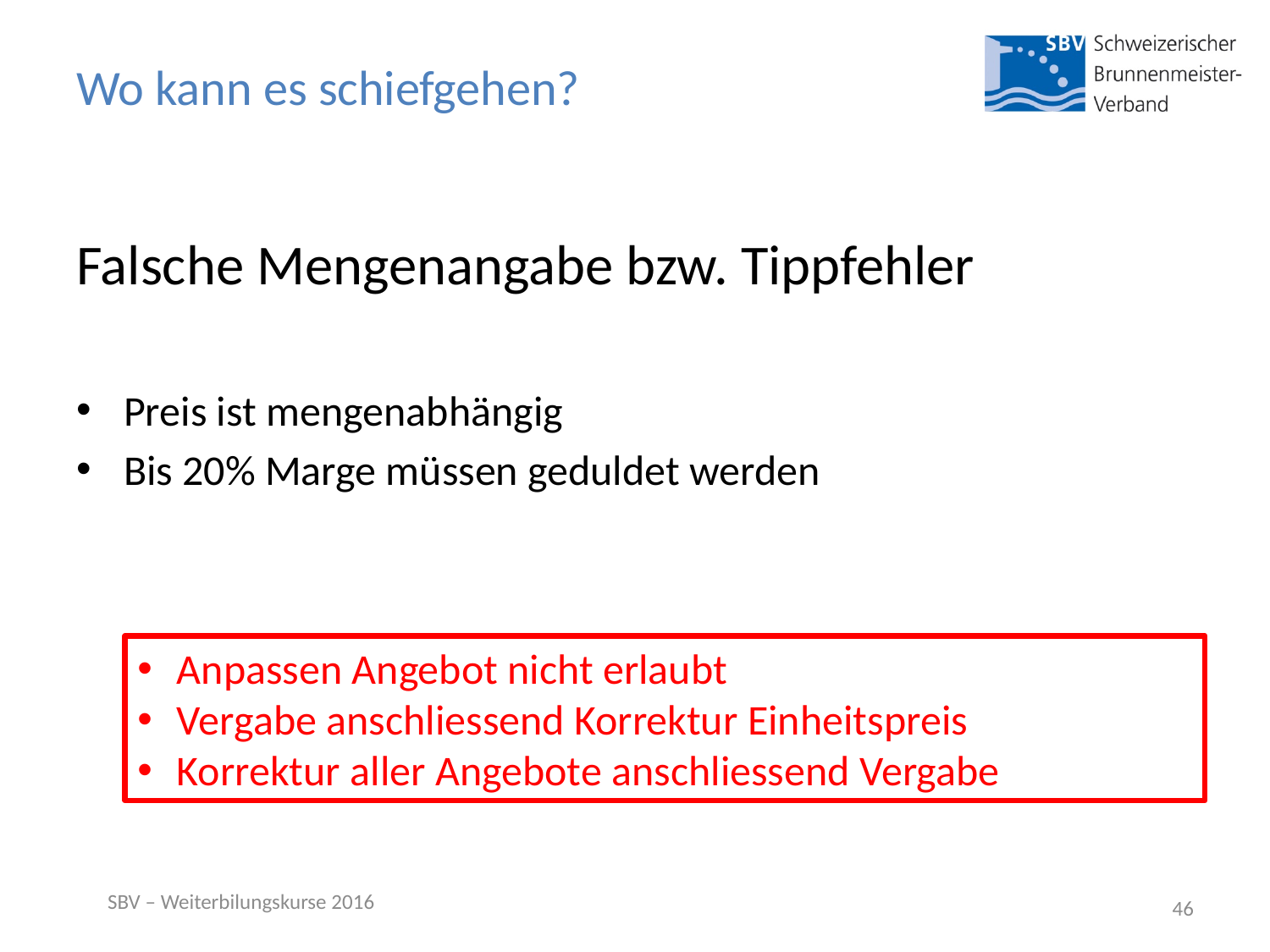

# Wo kann es schiefgehen?
Falsche Mengenangabe bzw. Tippfehler

Preis ist mengenabhängig
Bis 20% Marge müssen geduldet werden

 Anpassen Angebot nicht erlaubt
 Vergabe anschliessend Korrektur Einheitspreis
 Korrektur aller Angebote anschliessend Vergabe
SBV – Weiterbilungskurse 2016
46